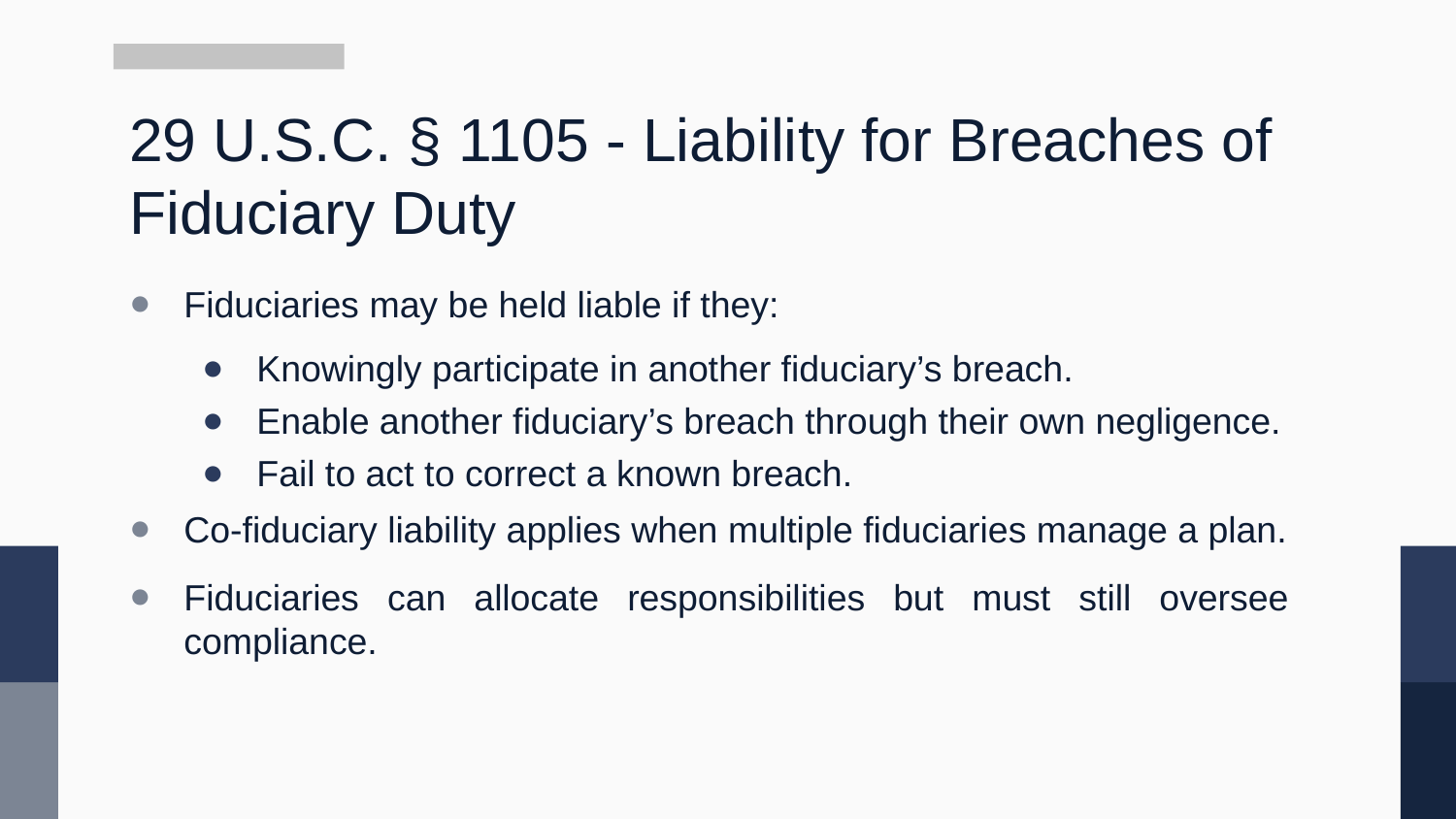

# 29 U.S.C. § 1105 - Liability for Breaches of Fiduciary Duty
Fiduciaries may be held liable if they:
Knowingly participate in another fiduciary’s breach.
Enable another fiduciary’s breach through their own negligence.
Fail to act to correct a known breach.
Co-fiduciary liability applies when multiple fiduciaries manage a plan.
Fiduciaries can allocate responsibilities but must still oversee compliance.